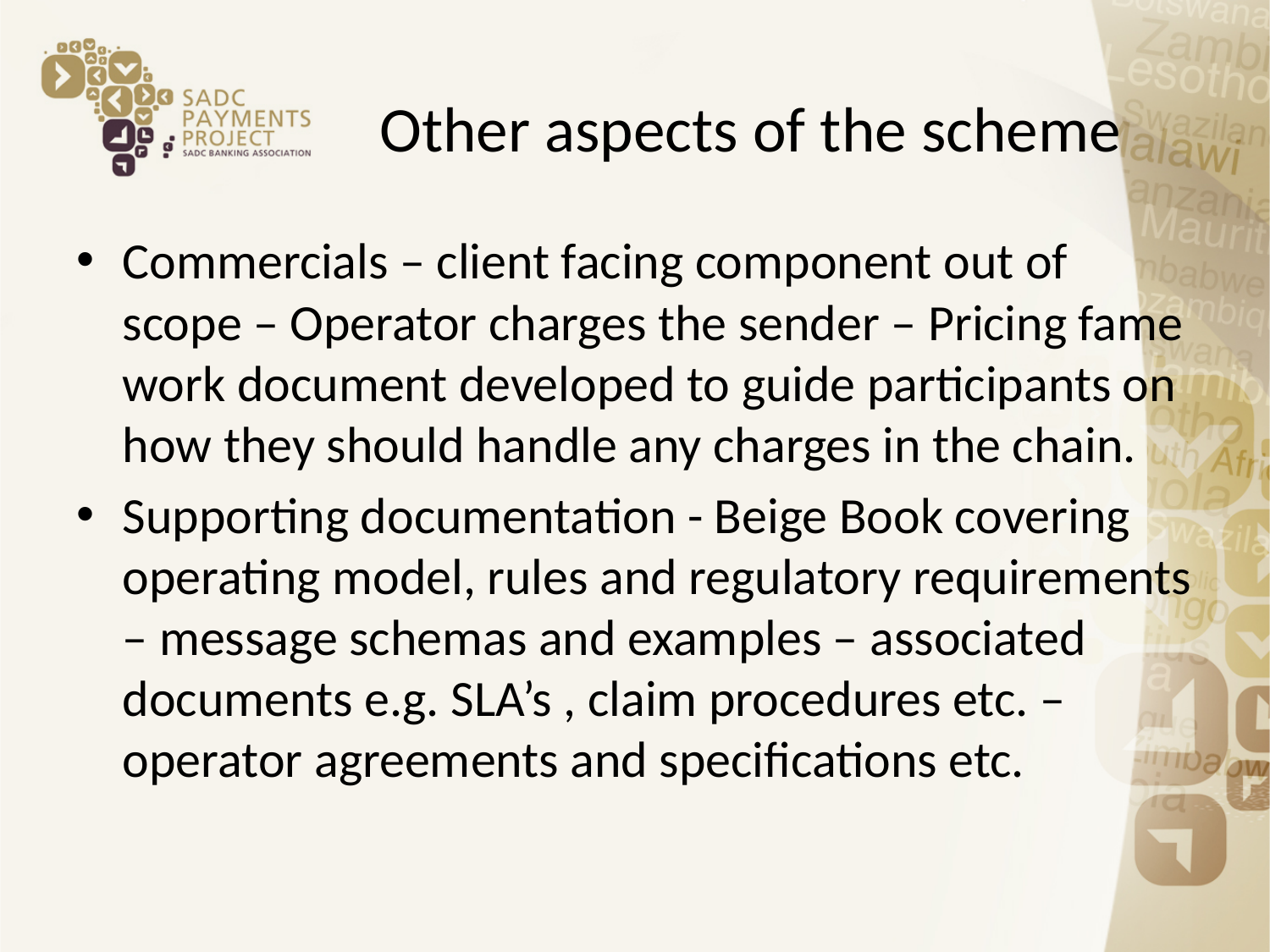

# Other aspects of the scheme
Commercials – client facing component out of scope – Operator charges the sender – Pricing fame work document developed to guide participants on how they should handle any charges in the chain.
Supporting documentation - Beige Book covering operating model, rules and regulatory requirements – message schemas and examples – associated documents e.g. SLA’s , claim procedures etc. – operator agreements and specifications etc.